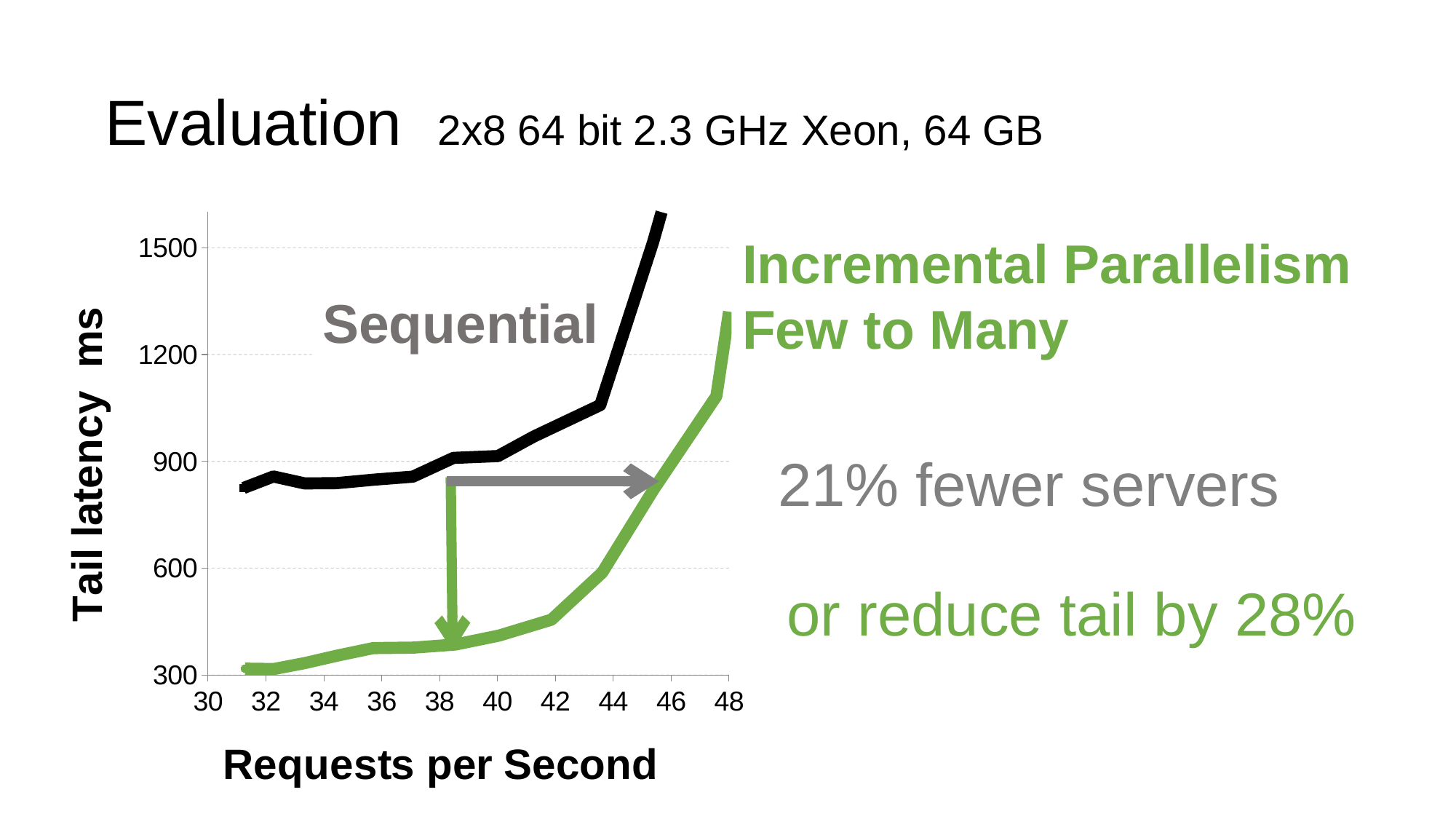

# Evaluation  2x8 64 bit 2.3 GHz Xeon, 64 GB

### Chart

| Category |  |  |
|---|---|---|
Incremental Parallelism
Few to Many
Sequential
21% fewer servers
or reduce tail by 28%